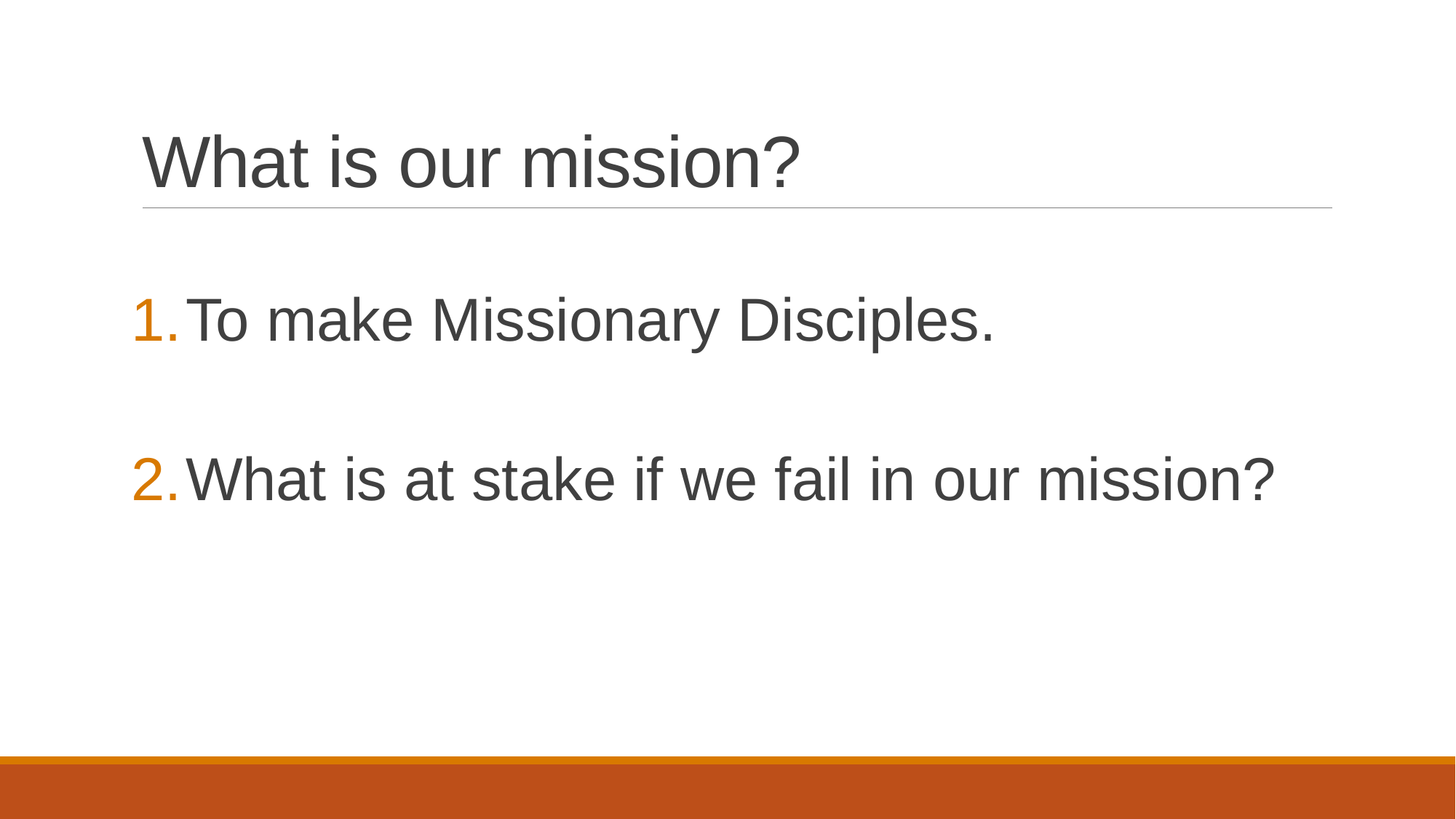

# What is our mission?
To make Missionary Disciples.
What is at stake if we fail in our mission?